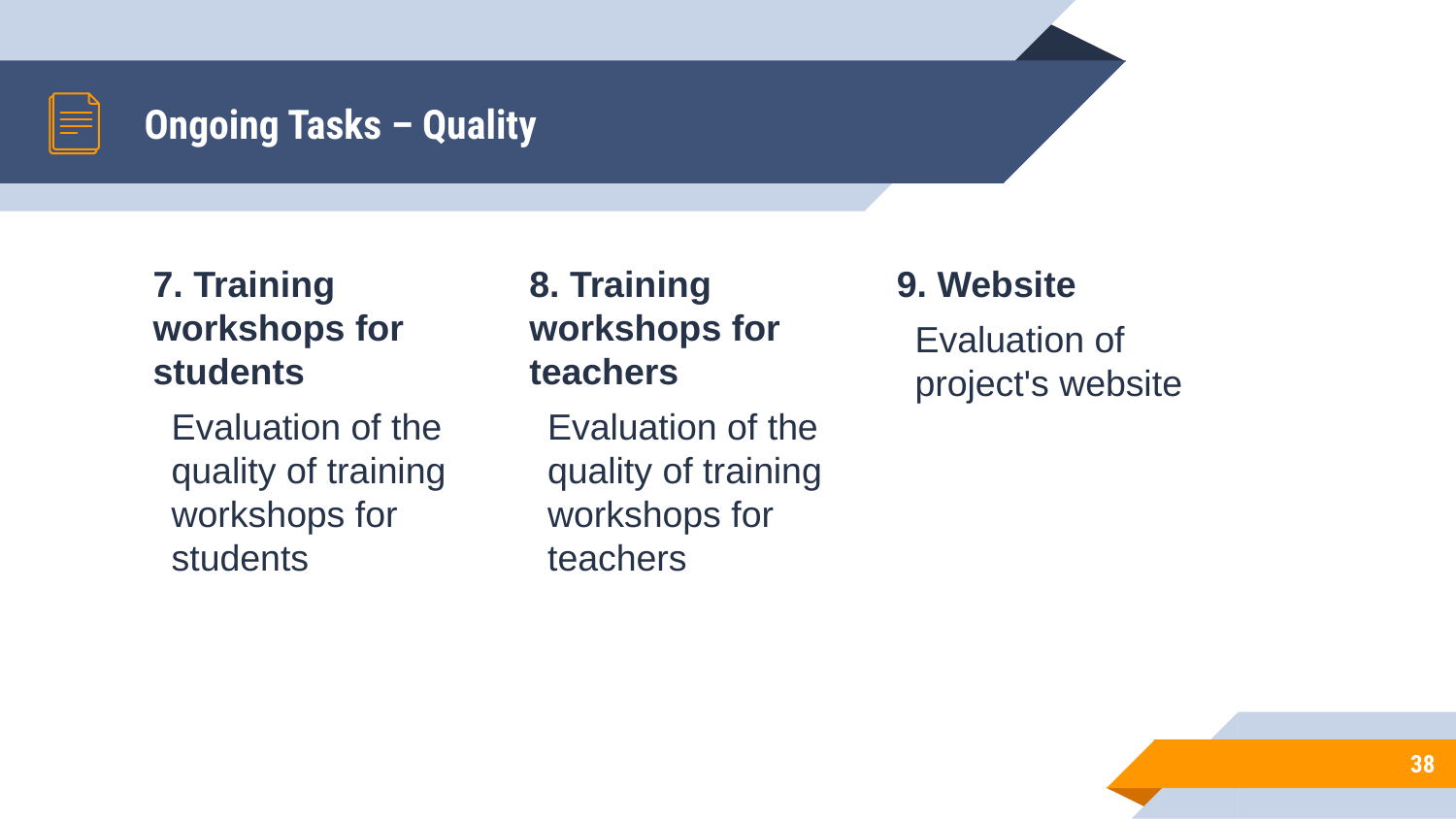

# Ongoing Tasks – Quality

7. Training workshops for students
Evaluation of the quality of training workshops for students
8. Training workshops for teachers
Evaluation of the quality of training workshops for teachers
9. Website
Evaluation of project's website
38